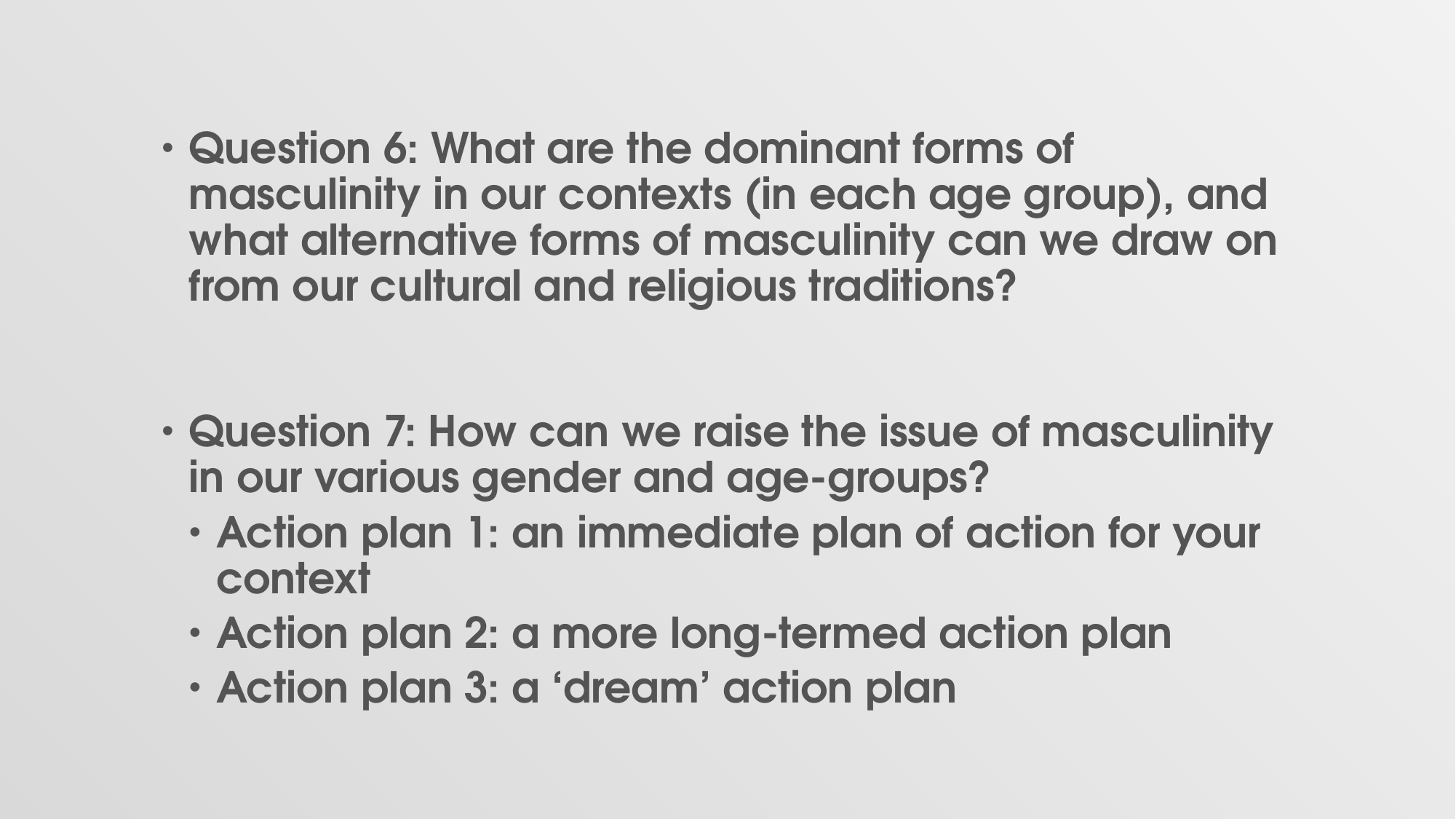

Question 6: What are the dominant forms of masculinity in our contexts (in each age group), and what alternative forms of masculinity can we draw on from our cultural and religious traditions?

Question 7: How can we raise the issue of masculinity in our various gender and age-groups?
Action plan 1: an immediate plan of action for your context
Action plan 2: a more long-termed action plan
Action plan 3: a ‘dream’ action plan